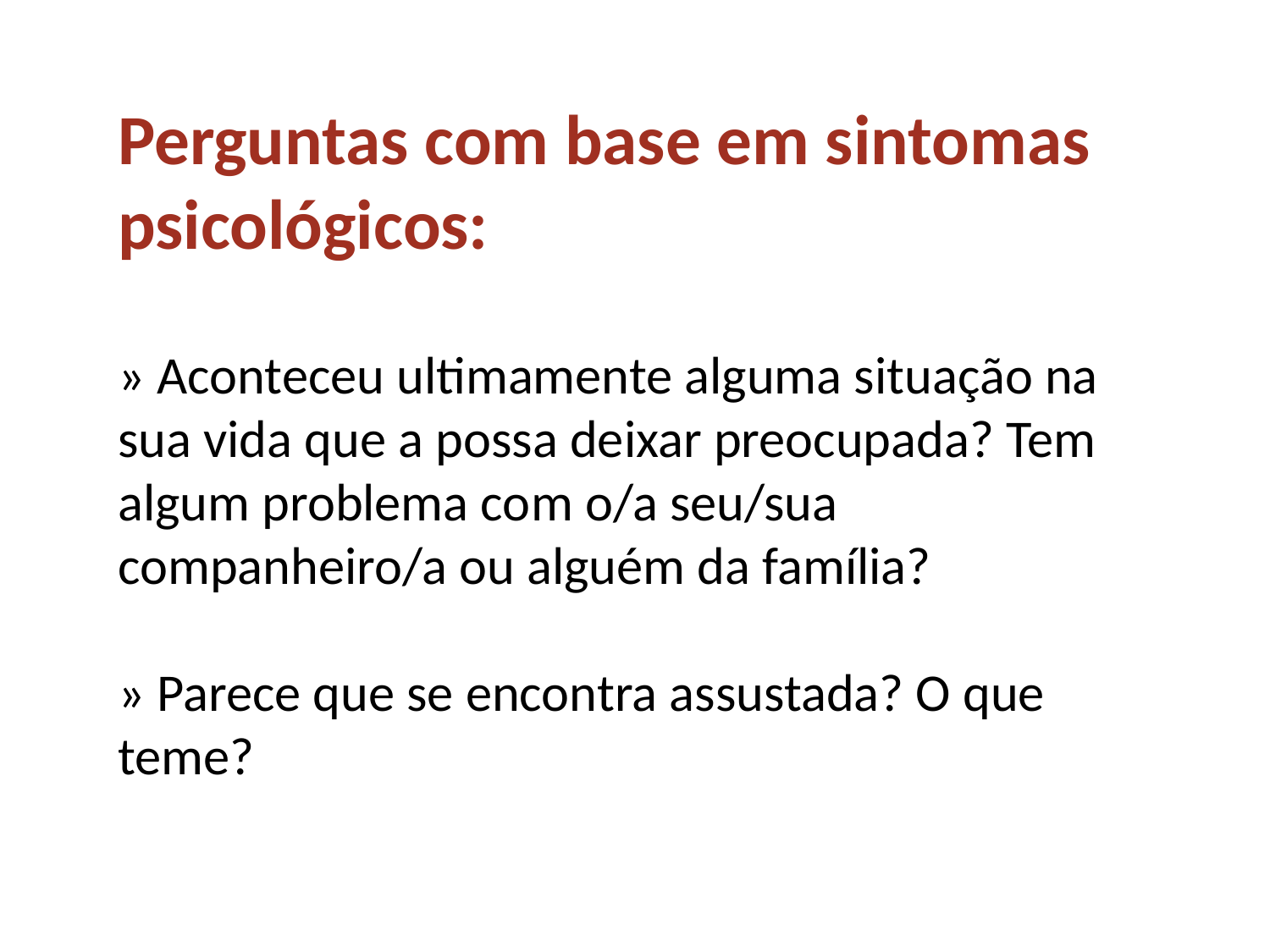

Perguntas com base em sintomas psicológicos:
» Aconteceu ultimamente alguma situação na sua vida que a possa deixar preocupada? Tem algum problema com o/a seu/sua companheiro/a ou alguém da família?

» Parece que se encontra assustada? O que teme?